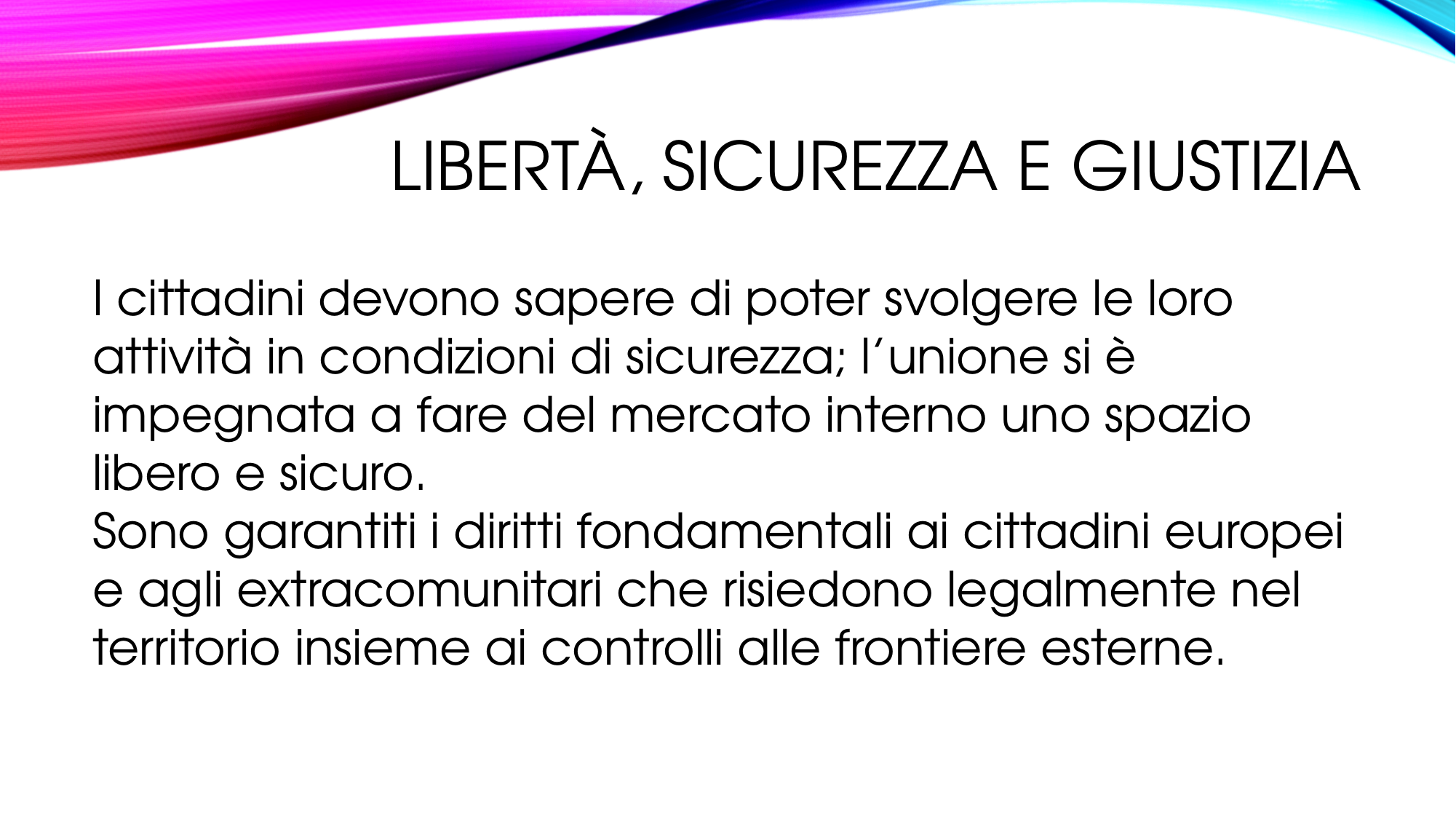

LIBERTà, SICUREZZA E GIUSTIZIA
I cittadini devono sapere di poter svolgere le loro attività in condizioni di sicurezza; l’unione si è impegnata a fare del mercato interno uno spazio libero e sicuro.
Sono garantiti i diritti fondamentali ai cittadini europei e agli extracomunitari che risiedono legalmente nel territorio insieme ai controlli alle frontiere esterne.